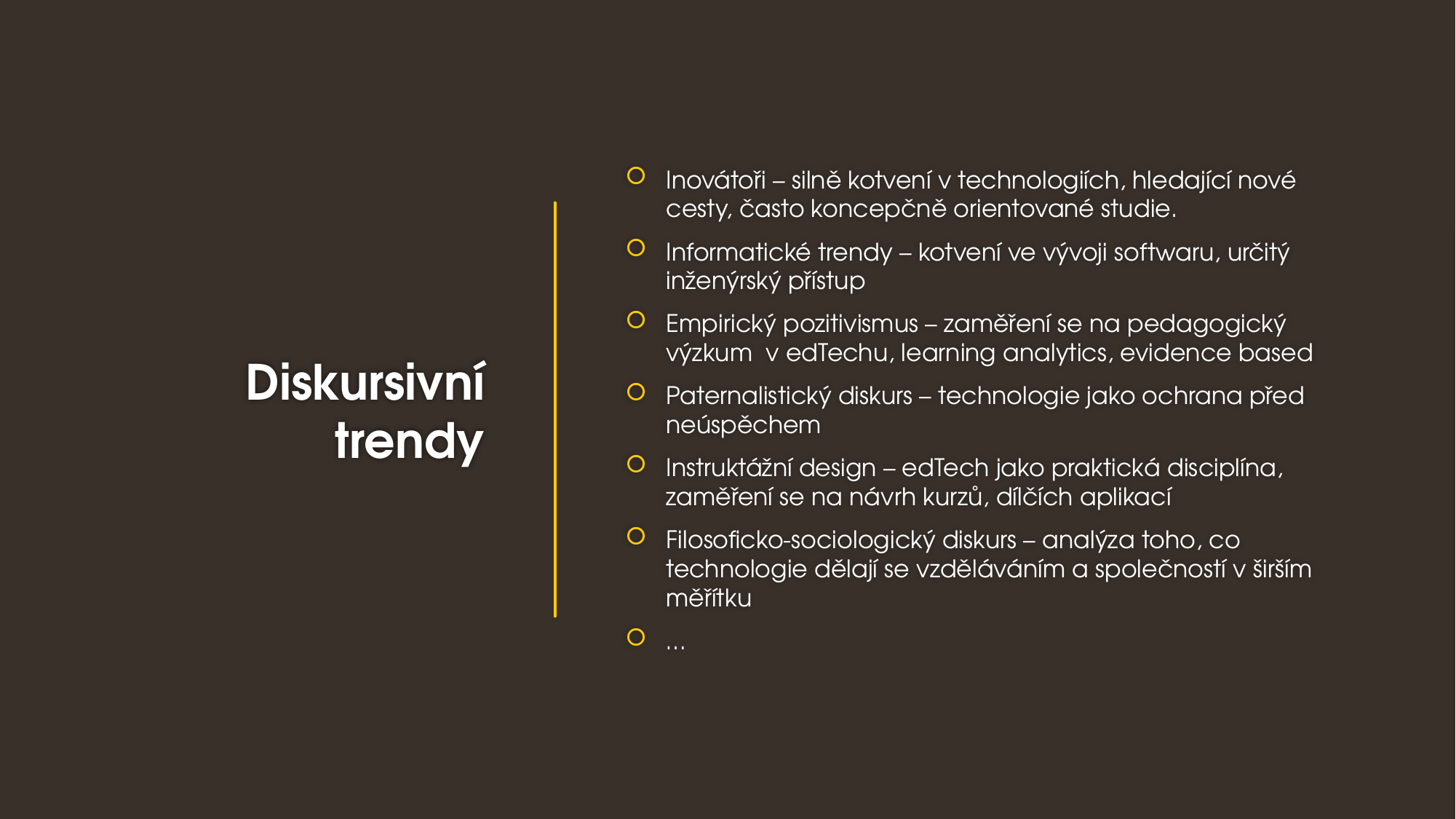

Inovátoři – silně kotvení v technologiích, hledající nové cesty, často koncepčně orientované studie.
Informatické trendy – kotvení ve vývoji softwaru, určitý inženýrský přístup
Empirický pozitivismus – zaměření se na pedagogický výzkum  v edTechu, learning analytics, evidence based
Paternalistický diskurs – technologie jako ochrana před neúspěchem
Instruktážní design – edTech jako praktická disciplína, zaměření se na návrh kurzů, dílčích aplikací
Filosoficko-sociologický diskurs – analýza toho, co technologie dělají se vzděláváním a společností v širším měřítku
…
# Diskursivní trendy